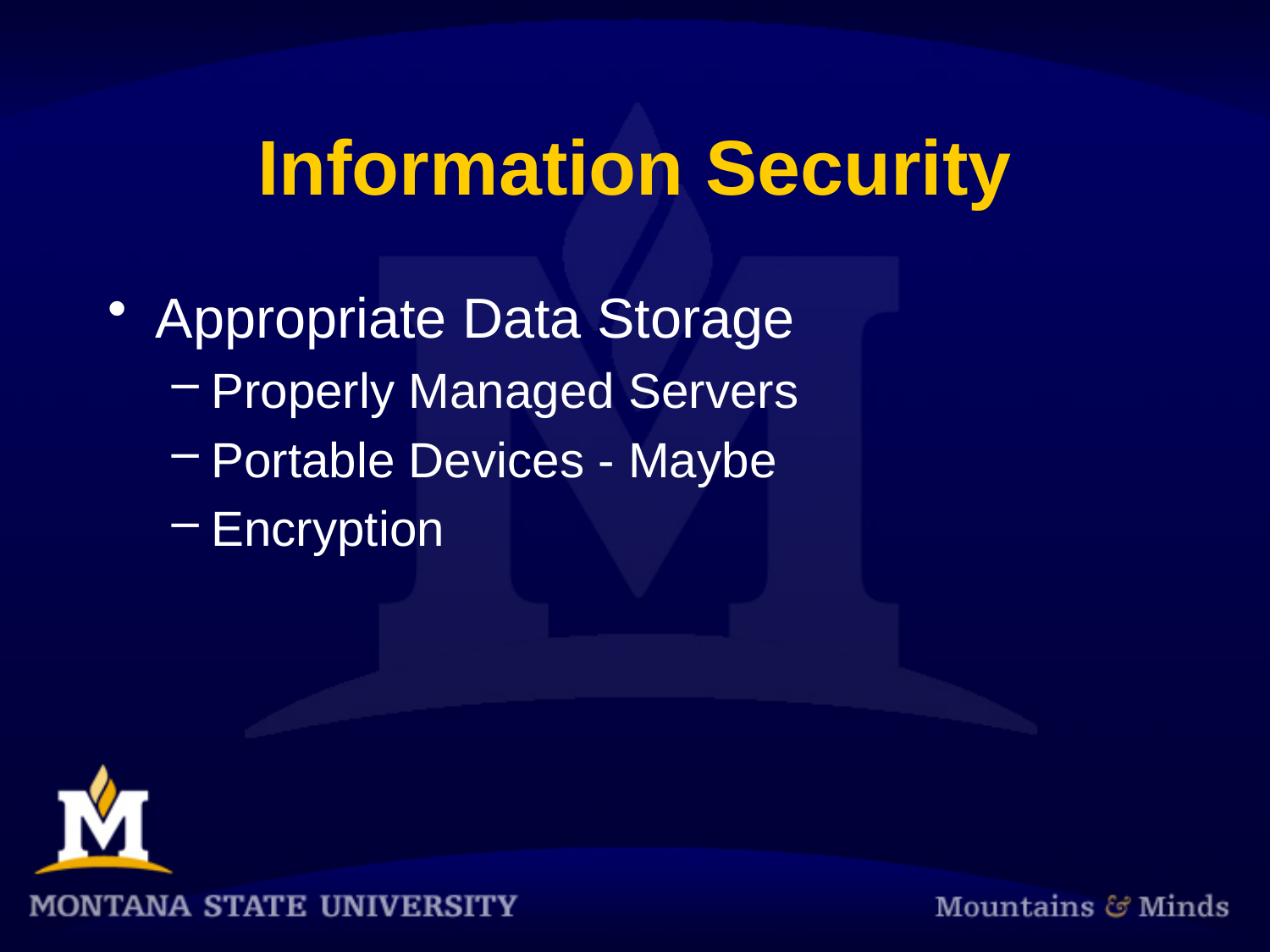

# Information Security
Appropriate Data Storage
Properly Managed Servers
Portable Devices - Maybe
Encryption